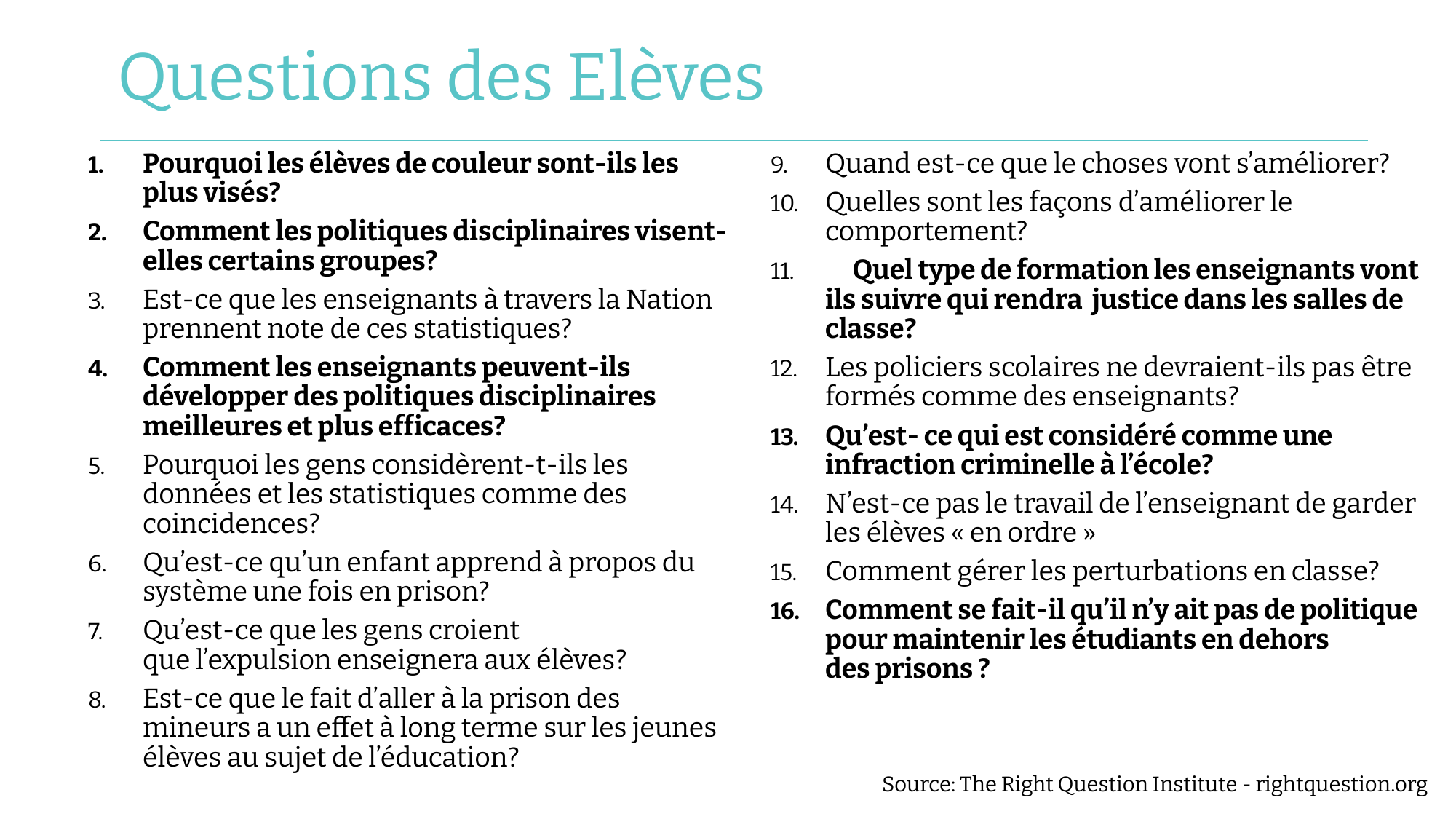

# Questions des Elèves
Pourquoi les élèves de couleur sont-ils les plus visés?
Comment les politiques disciplinaires visent-elles certains groupes?
Est-ce que les enseignants à travers la Nation prennent note de ces statistiques?
Comment les enseignants peuvent-ils développer des politiques disciplinaires meilleures et plus efficaces?
Pourquoi les gens considèrent-t-ils les données et les statistiques comme des coincidences?
Qu’est-ce qu’un enfant apprend à propos du système une fois en prison?
Qu’est-ce que les gens croient que l’expulsion enseignera aux élèves?
Est-ce que le fait d’aller à la prison des mineurs a un effet à long terme sur les jeunes élèves au sujet de l’éducation?
Quand est-ce que le choses vont s’améliorer?
Quelles sont les façons d’améliorer le comportement?
     Quel type de formation les enseignants vont ils suivre qui rendra  justice dans les salles de classe?
Les policiers scolaires ne devraient-ils pas être formés comme des enseignants?
Qu’est- ce qui est considéré comme une infraction criminelle à l’école?
N’est-ce pas le travail de l’enseignant de garder les élèves « en ordre »
Comment gérer les perturbations en classe?
Comment se fait-il qu’il n’y ait pas de politique pour maintenir les étudiants en dehors des prisons ?